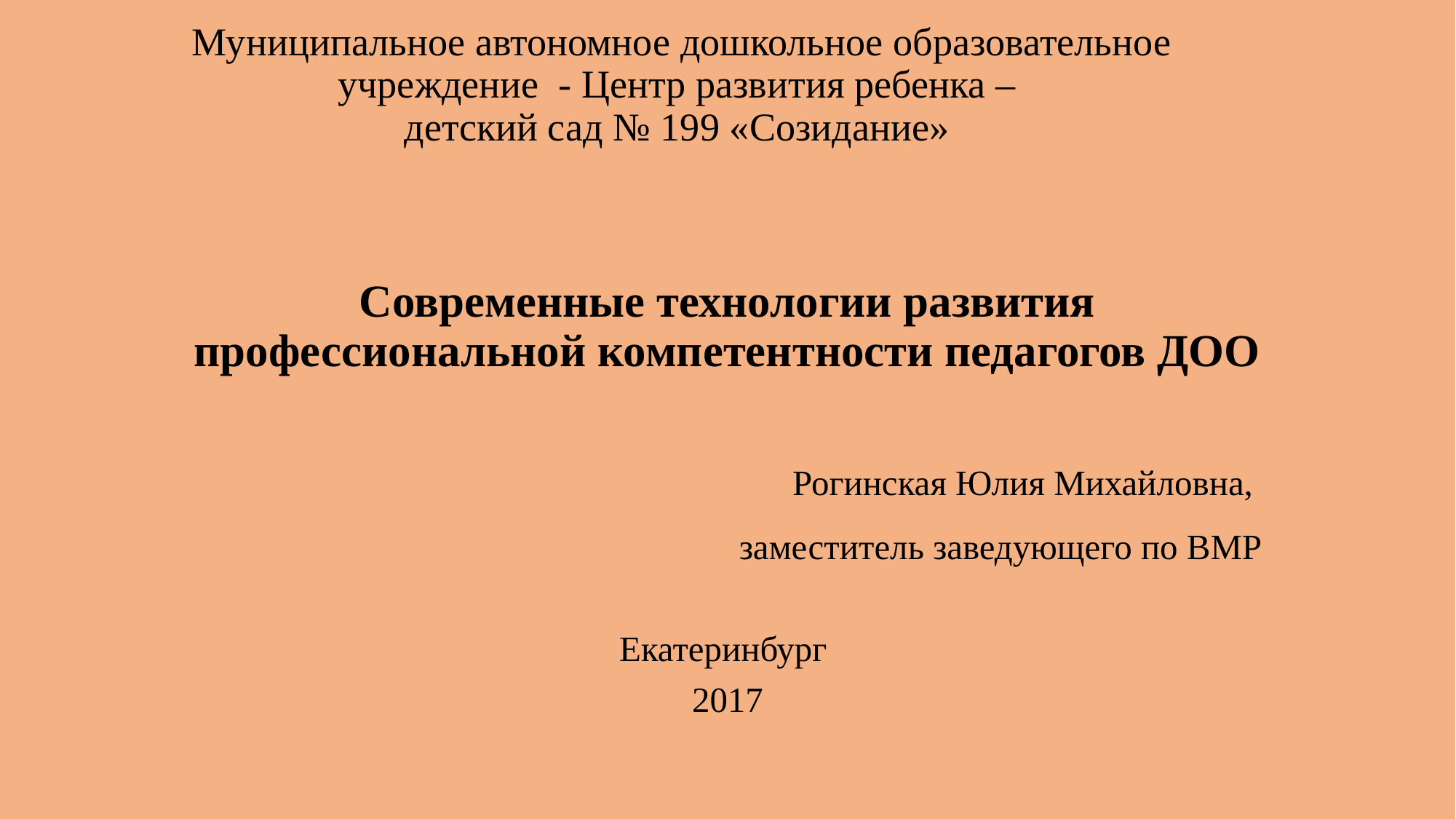

# Муниципальное автономное дошкольное образовательное учреждение  - Центр развития ребенка – детский сад № 199 «Созидание»
Современные технологии развития профессиональной компетентности педагогов ДОО

Рогинская Юлия Михайловна,
заместитель заведующего по ВМР

Екатеринбург
2017